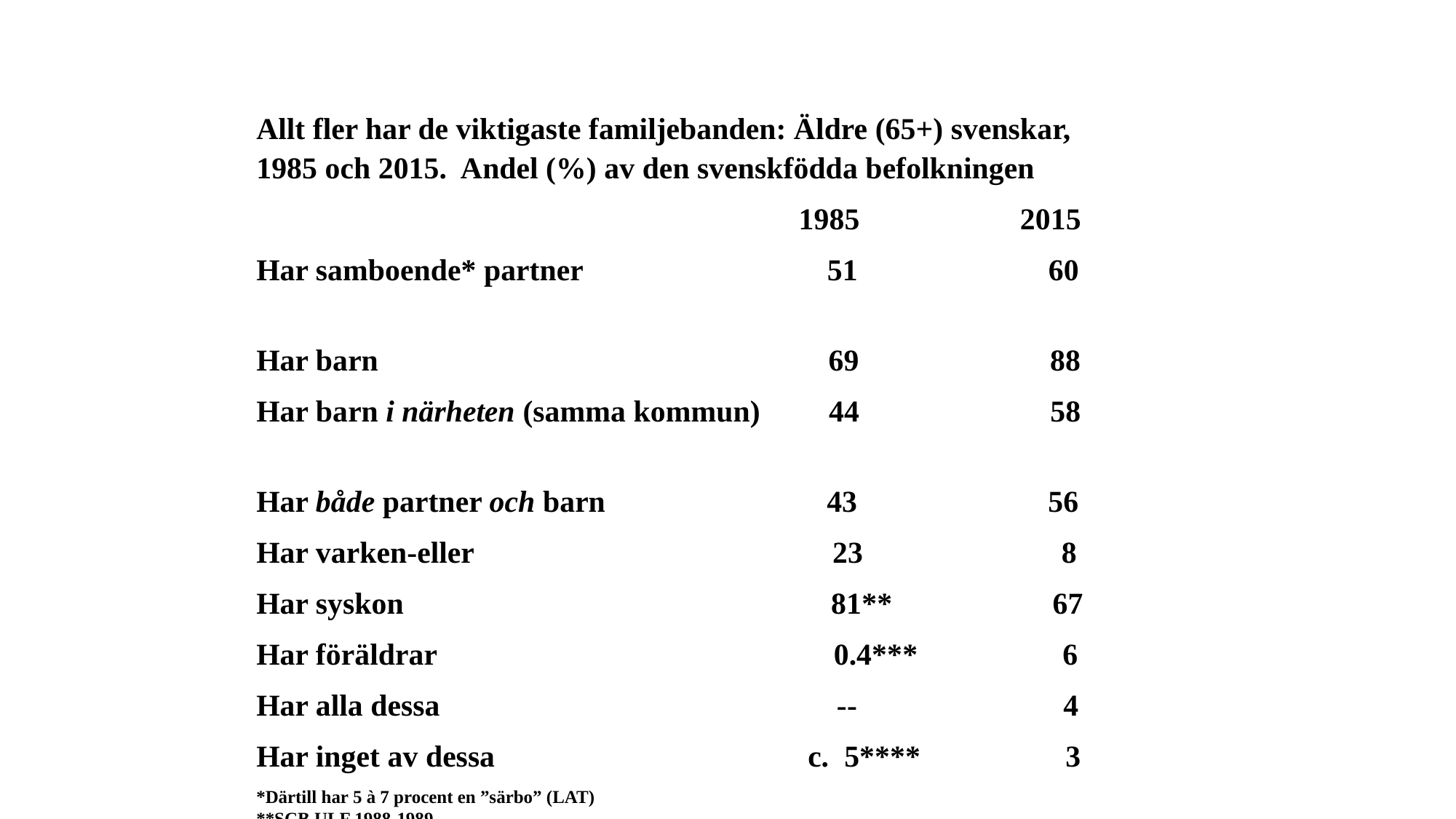

Allt fler har de viktigaste familjebanden: Äldre (65+) svenskar, 1985 och 2015.  Andel (%) av den svenskfödda befolkningen
                                                                       1985                     2015
Har samboende* partner                                51                         60
Har barn                                                           69                         88
Har barn i närheten (samma kommun)         44                         58
Har både partner och barn                             43                         56
Har varken-eller                                               23                          8
Har syskon                                                        81**                     67
Har föräldrar                                                    0.4***                   6
Har alla dessa                                                    --                           4
Har inget av dessa                                         c.  5****                   3
*Därtill har 5 à 7 procent en ”särbo” (LAT)
**SCB ULF 1988-1989
***1981 66+ opublicerade data komm. av Lars Tornstam
****Under antagandet att 81 % av gruppen inte hade syskon och att alla saknade föräldrar
Källa: Efter Sundström 2019 (www.familjenforst.nu).